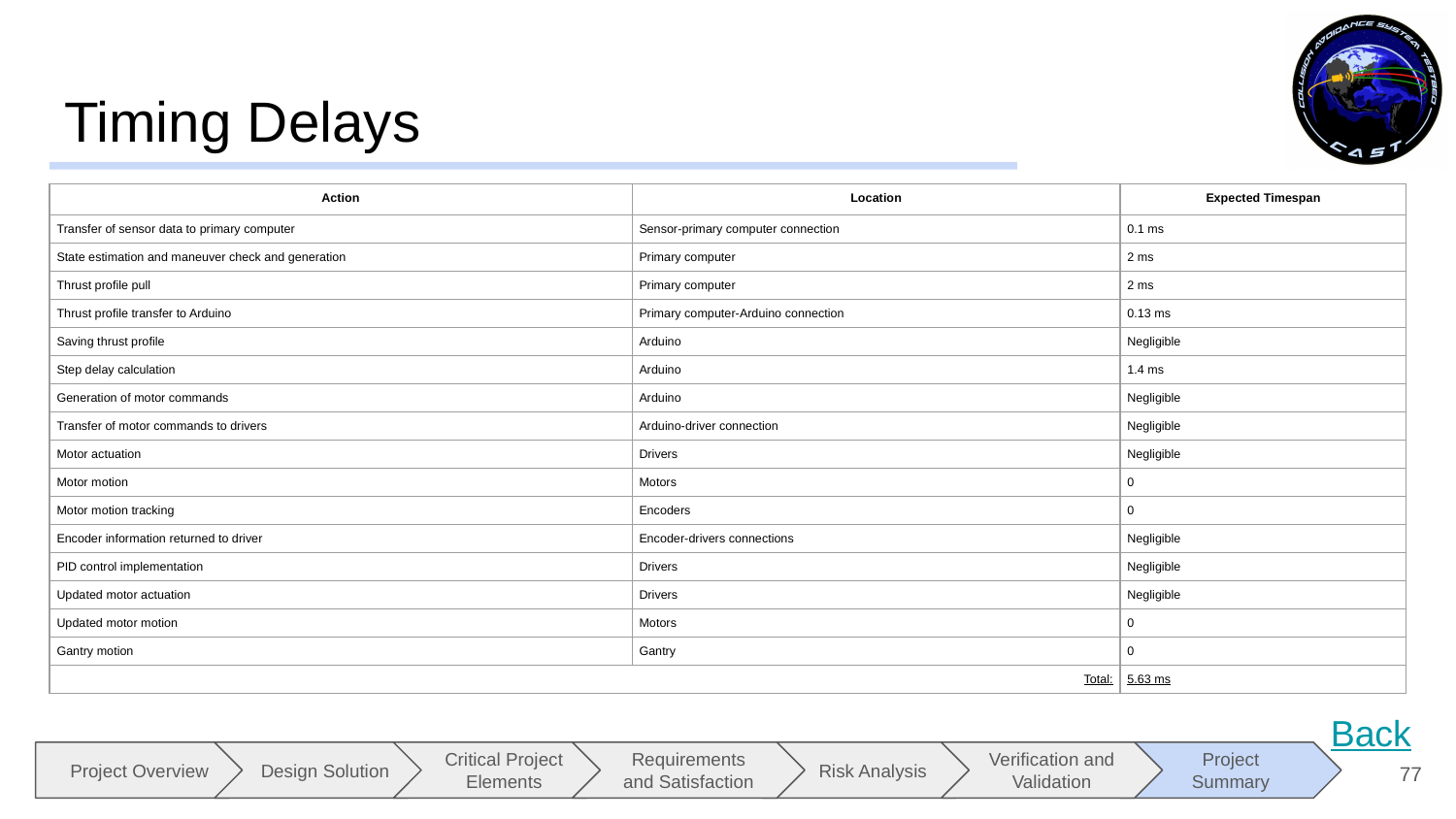

# Timing Delays
| Action | Location | Expected Timespan |
| --- | --- | --- |
| Transfer of sensor data to primary computer | Sensor-primary computer connection | 0.1 ms |
| State estimation and maneuver check and generation | Primary computer | 2 ms |
| Thrust profile pull | Primary computer | 2 ms |
| Thrust profile transfer to Arduino | Primary computer-Arduino connection | 0.13 ms |
| Saving thrust profile | Arduino | Negligible |
| Step delay calculation | Arduino | 1.4 ms |
| Generation of motor commands | Arduino | Negligible |
| Transfer of motor commands to drivers | Arduino-driver connection | Negligible |
| Motor actuation | Drivers | Negligible |
| Motor motion | Motors | 0 |
| Motor motion tracking | Encoders | 0 |
| Encoder information returned to driver | Encoder-drivers connections | Negligible |
| PID control implementation | Drivers | Negligible |
| Updated motor actuation | Drivers | Negligible |
| Updated motor motion | Motors | 0 |
| Gantry motion | Gantry | 0 |
| Total: |  | 5.63 ms |

Back
77